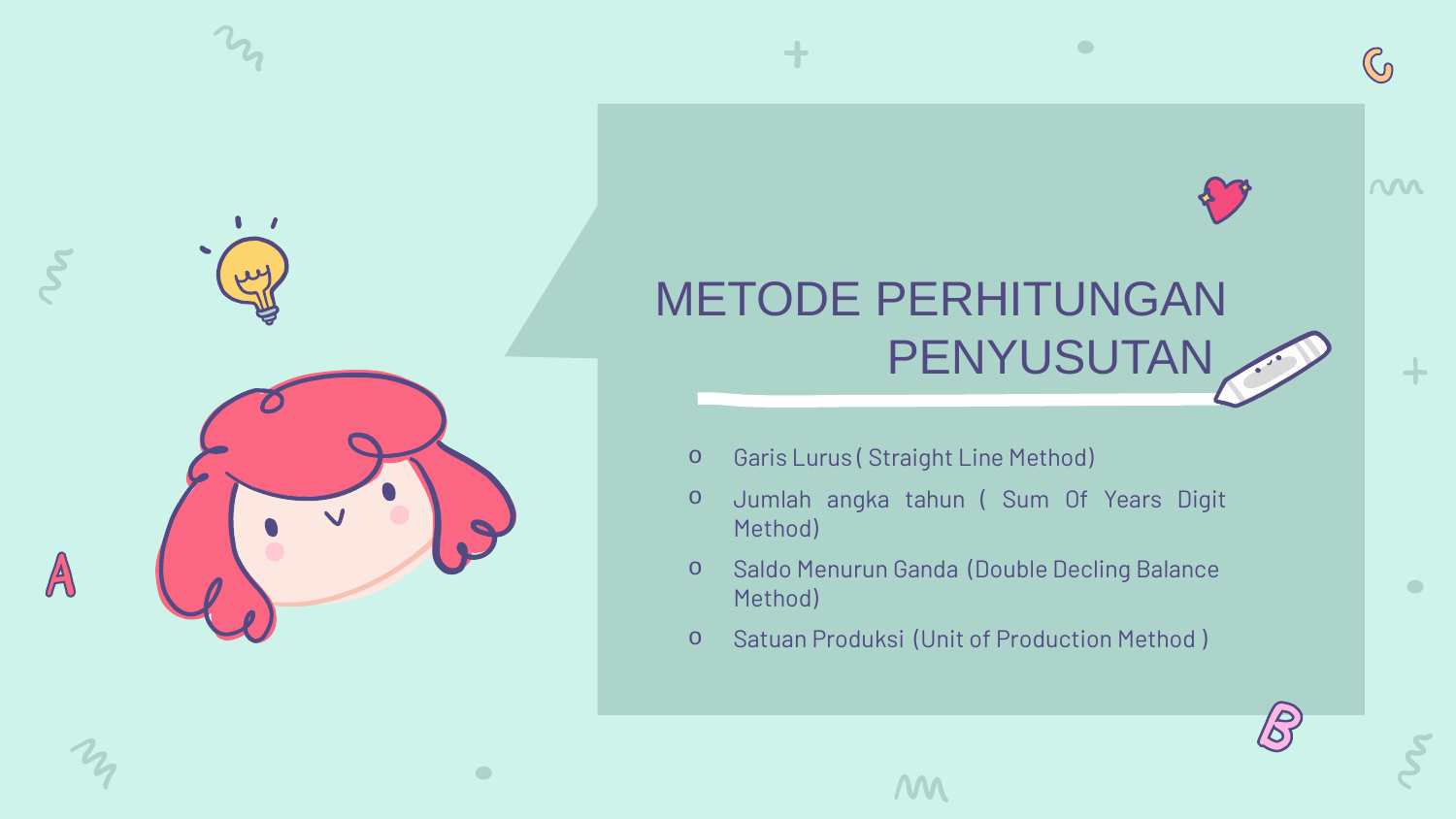

# METODE PERHITUNGAN PENYUSUTAN

Garis Lurus ( Straight Line Method)
Jumlah angka tahun ( Sum Of Years Digit Method)
Saldo Menurun Ganda  (Double Decling Balance Method)
Satuan Produksi  (Unit of Production Method )